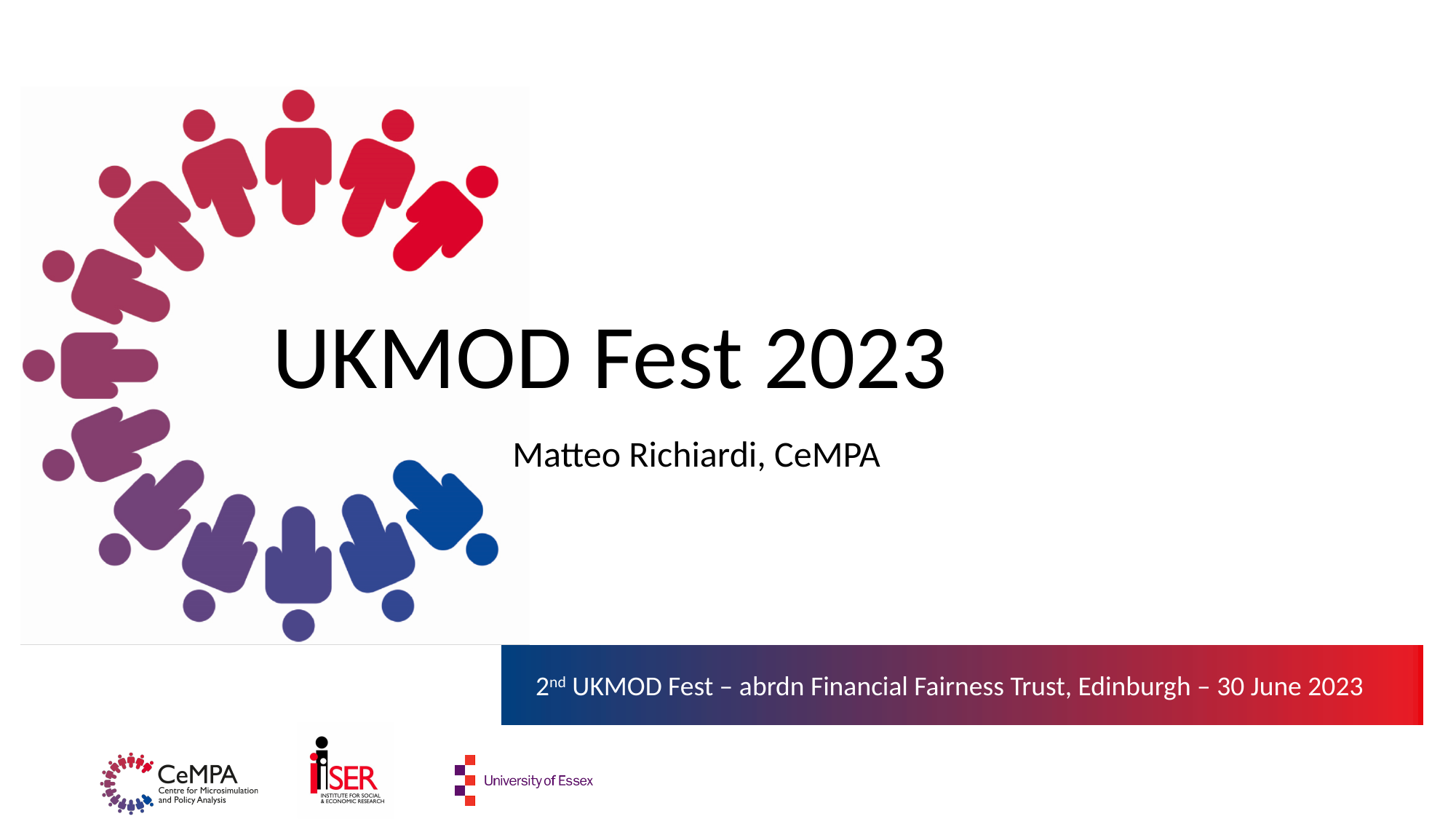

# UKMOD Fest 2023
Matteo Richiardi, CeMPA